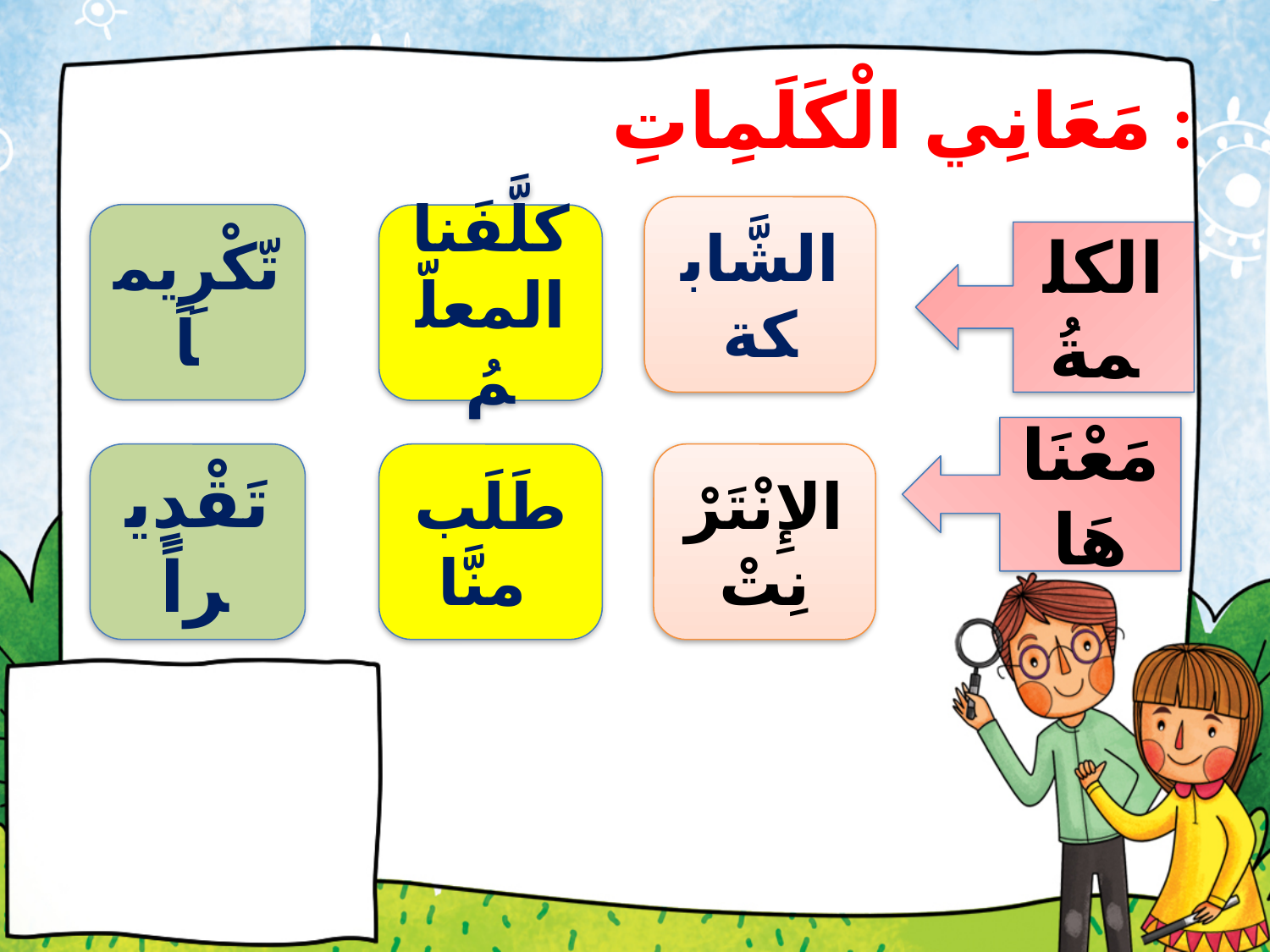

# مَعَانِي الْكَلَمِاتِ :
الشَّابكة
تّكْرِيماً
كلَّفَنا المعلّمُ
.
الكلمةُ
مَعْنَاهَا
تَقْدِيراً
طَلَب منَّا
الإِنْتَرْنِتْ